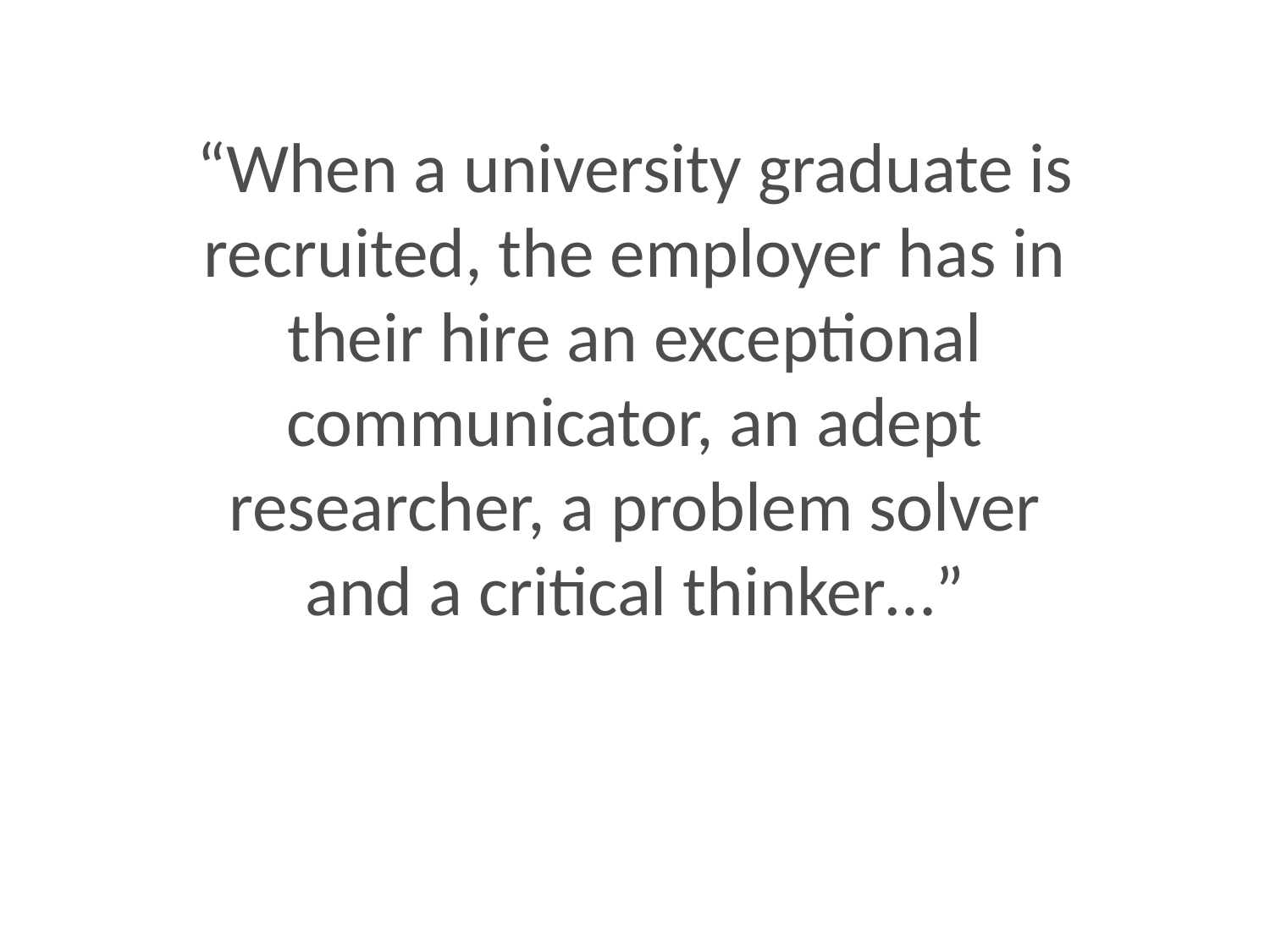

“When a university graduate is recruited, the employer has in their hire an exceptional communicator, an adept researcher, a problem solver and a critical thinker…”